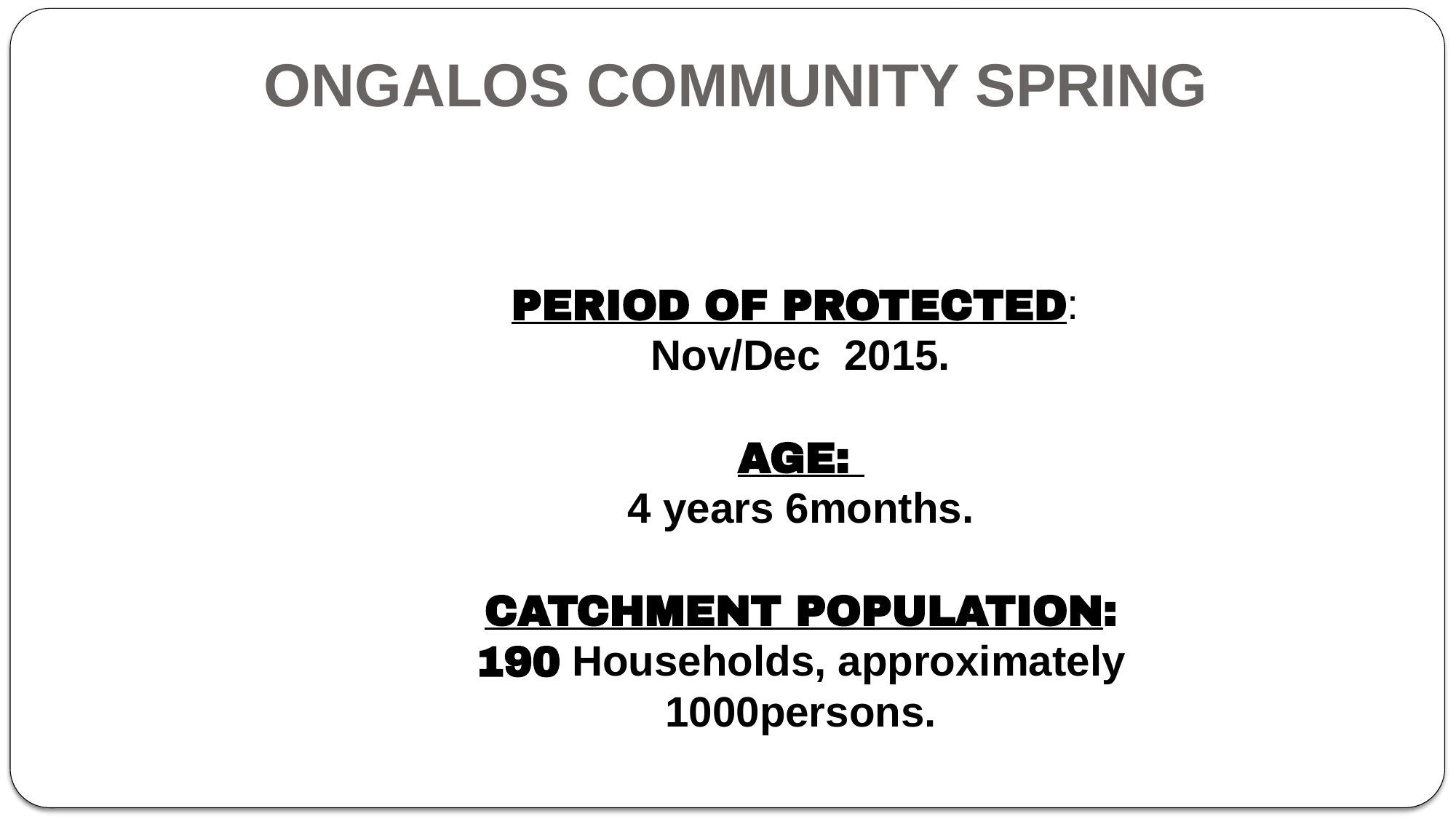

# ONGALOS COMMUNITY SPRING

PERIOD OF PROTECTED:
Nov/Dec  2015.

AGE:
4 years 6months.

CATCHMENT POPULATION:
190 Households, approximately 1000persons.